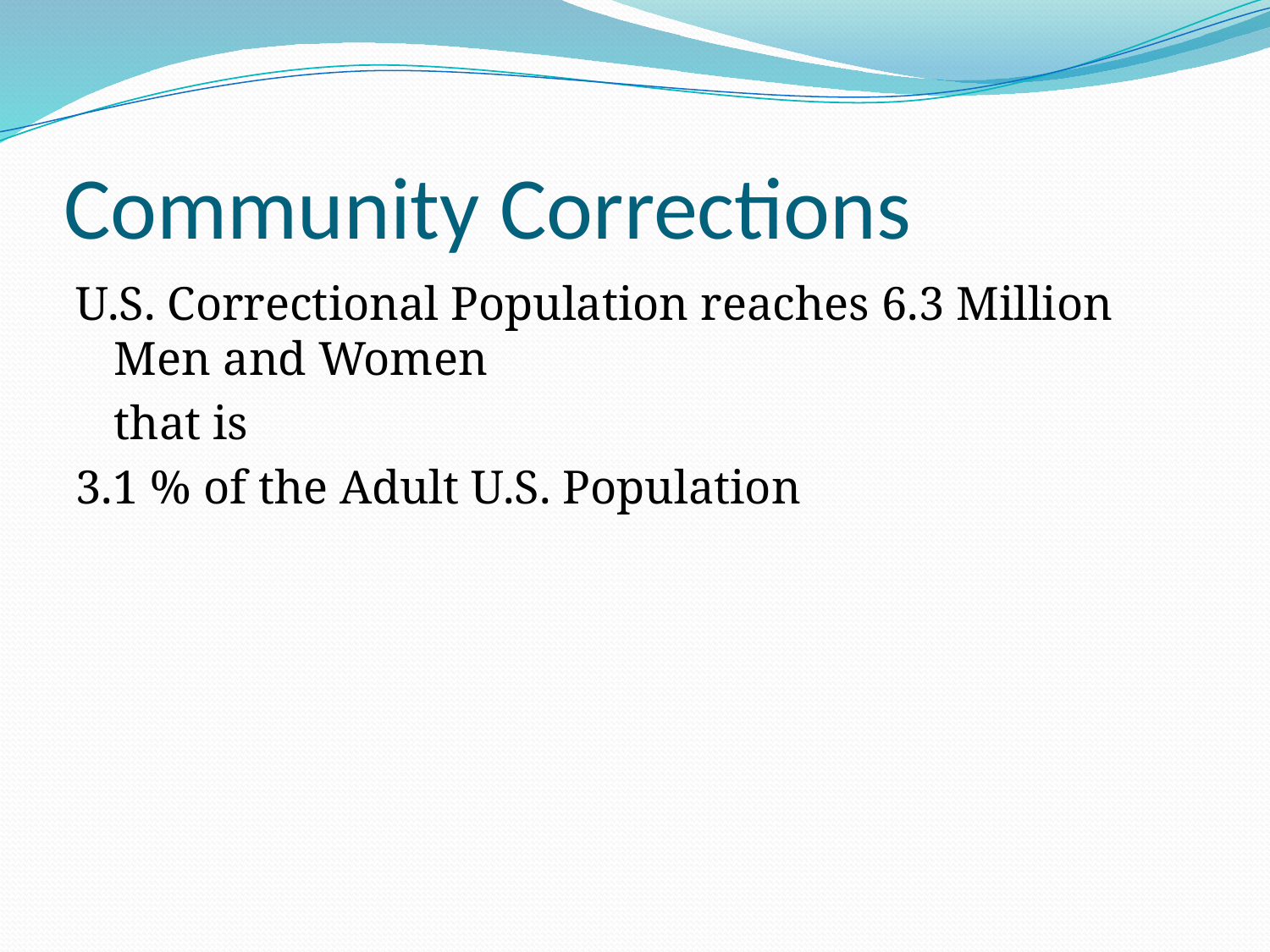

# Community Corrections
U.S. Correctional Population reaches 6.3 Million Men and Women
	that is
3.1 % of the Adult U.S. Population